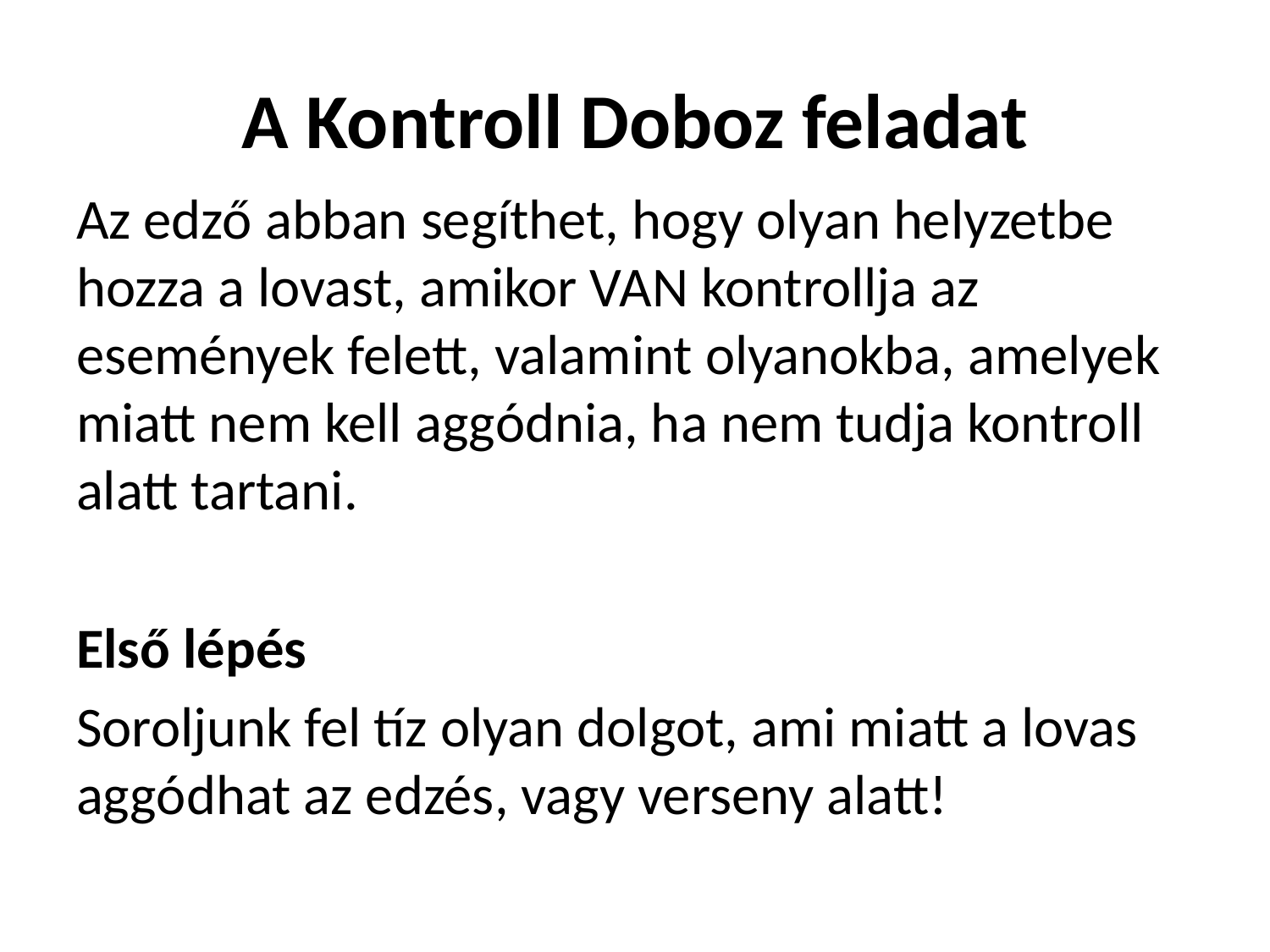

# A Kontroll Doboz feladat
Az edző abban segíthet, hogy olyan helyzetbe hozza a lovast, amikor VAN kontrollja az események felett, valamint olyanokba, amelyek miatt nem kell aggódnia, ha nem tudja kontroll alatt tartani.

Első lépés
Soroljunk fel tíz olyan dolgot, ami miatt a lovas aggódhat az edzés, vagy verseny alatt!